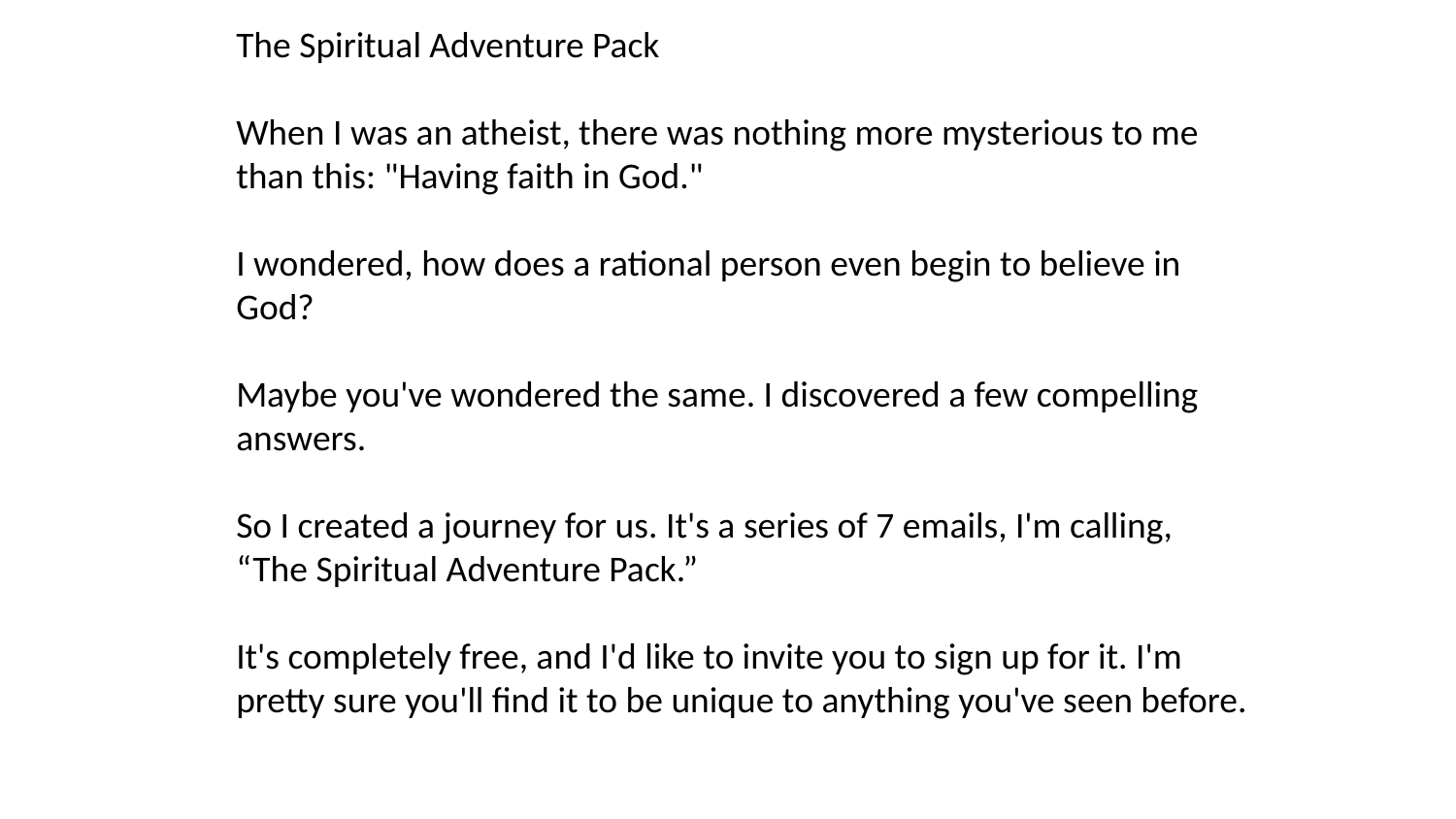

The Spiritual Adventure Pack

When I was an atheist, there was nothing more mysterious to me than this: "Having faith in God."

I wondered, how does a rational person even begin to believe in God?

Maybe you've wondered the same. I discovered a few compelling answers.

So I created a journey for us. It's a series of 7 emails, I'm calling, “The Spiritual Adventure Pack.”

It's completely free, and I'd like to invite you to sign up for it. I'm pretty sure you'll find it to be unique to anything you've seen before.